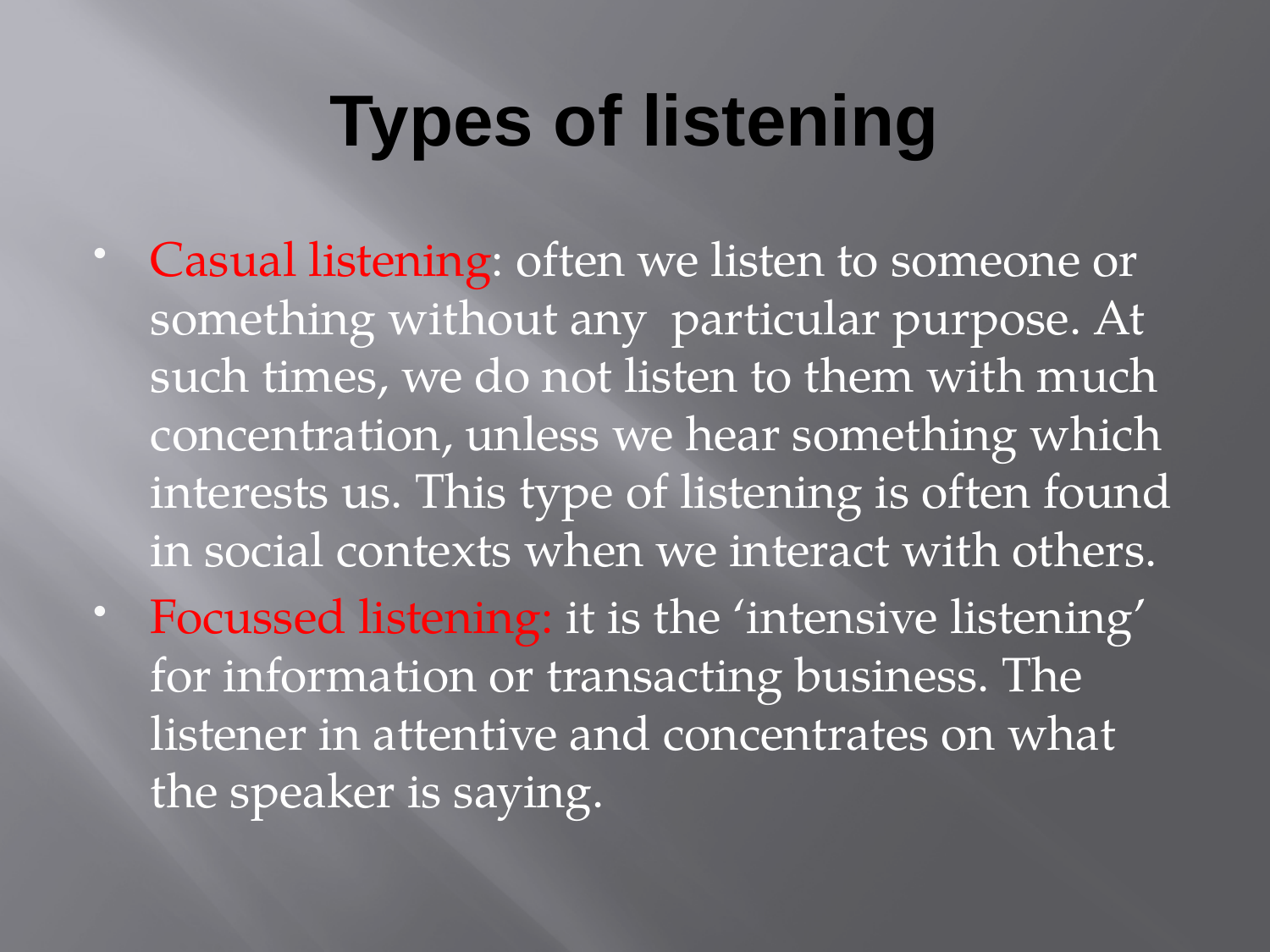

# Types of listening
Casual listening: often we listen to someone or something without any  particular purpose. At such times, we do not listen to them with much concentration, unless we hear something which interests us. This type of listening is often found in social contexts when we interact with others.
Focussed listening: it is the ‘intensive listening’ for information or transacting business. The listener in attentive and concentrates on what the speaker is saying.